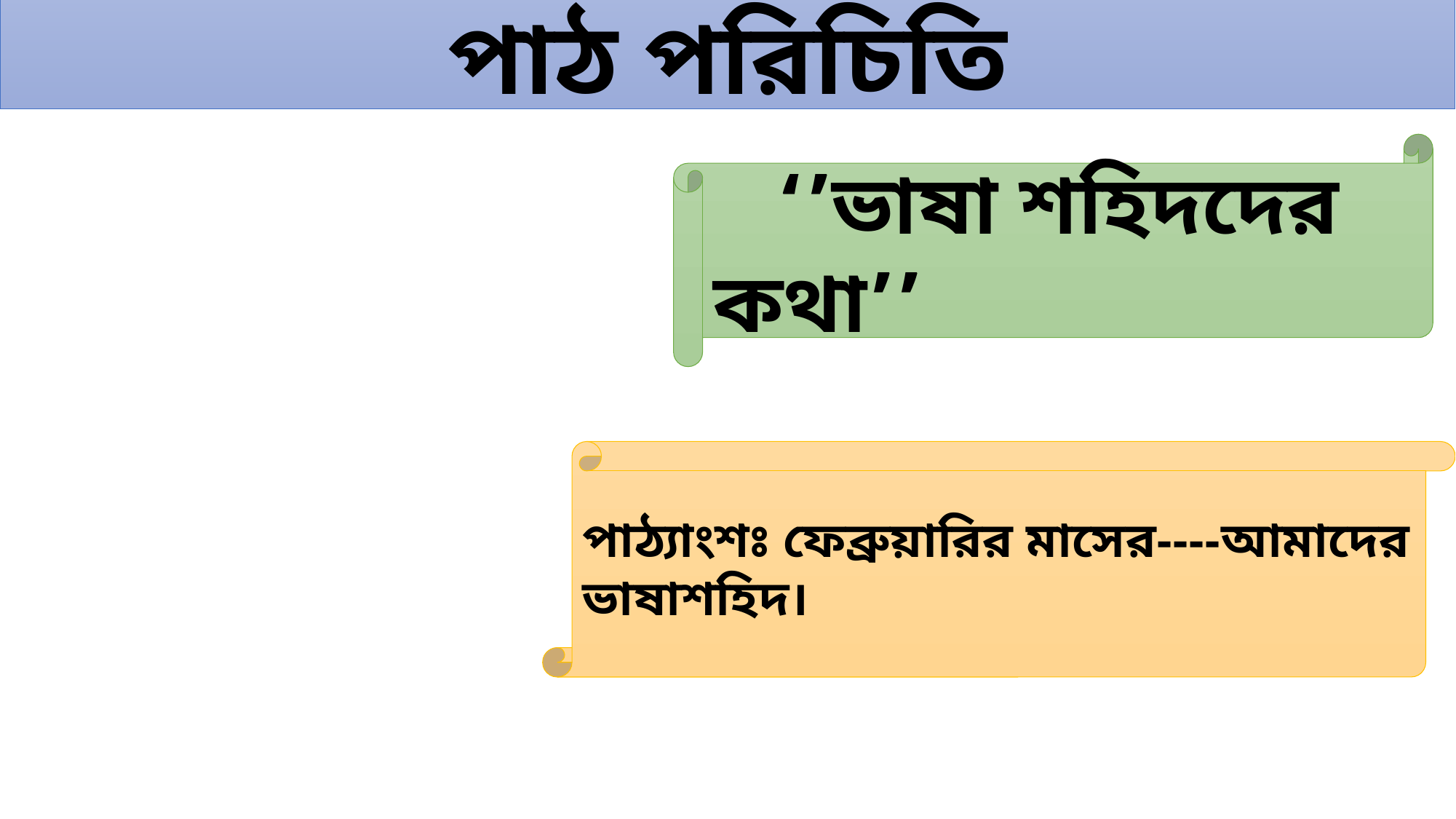

পাঠ পরিচিতি
   ‘’ভাষা শহিদদের কথা’’
পাঠ্যাংশঃ ফেব্রুয়ারির মাসের----আমাদের ভাষাশহিদ।
মোঃ হাবিবুর রহমান আখন্দ, সহকারী শিক্ষক, নারায়নপুর সরকারি প্রাথমিক বিদ্যালয়, দেবিদ্বার, কুমিল্লা। ০১৮২২২৪৫৪৩৩